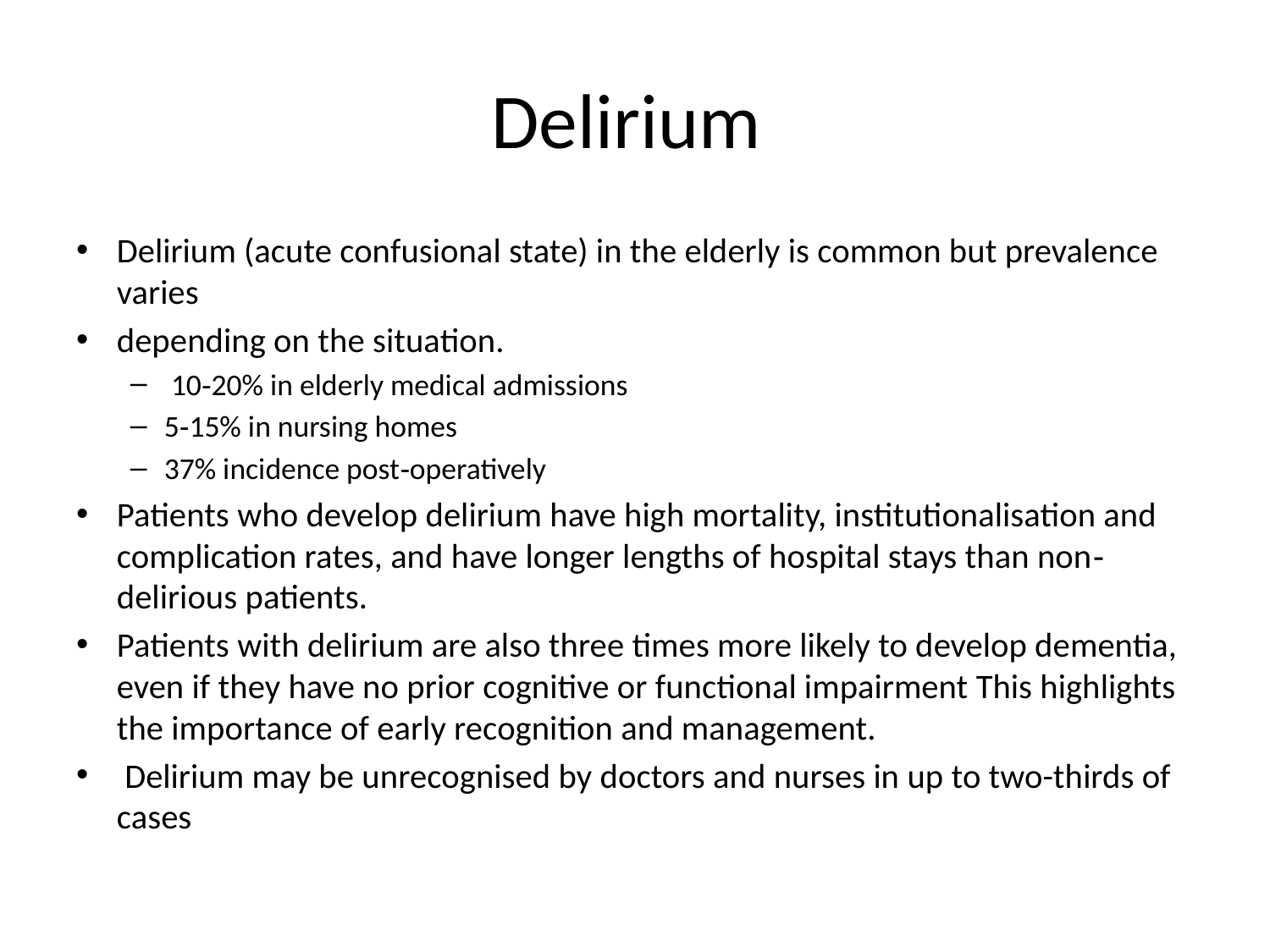

# Delirium
Delirium (acute confusional state) in the elderly is common but prevalence varies
depending on the situation.
 10‐20% in elderly medical admissions
5‐15% in nursing homes
37% incidence post‐operatively
Patients who develop delirium have high mortality, institutionalisation and complication rates, and have longer lengths of hospital stays than non‐delirious patients.
Patients with delirium are also three times more likely to develop dementia, even if they have no prior cognitive or functional impairment This highlights the importance of early recognition and management.
 Delirium may be unrecognised by doctors and nurses in up to two-thirds of cases